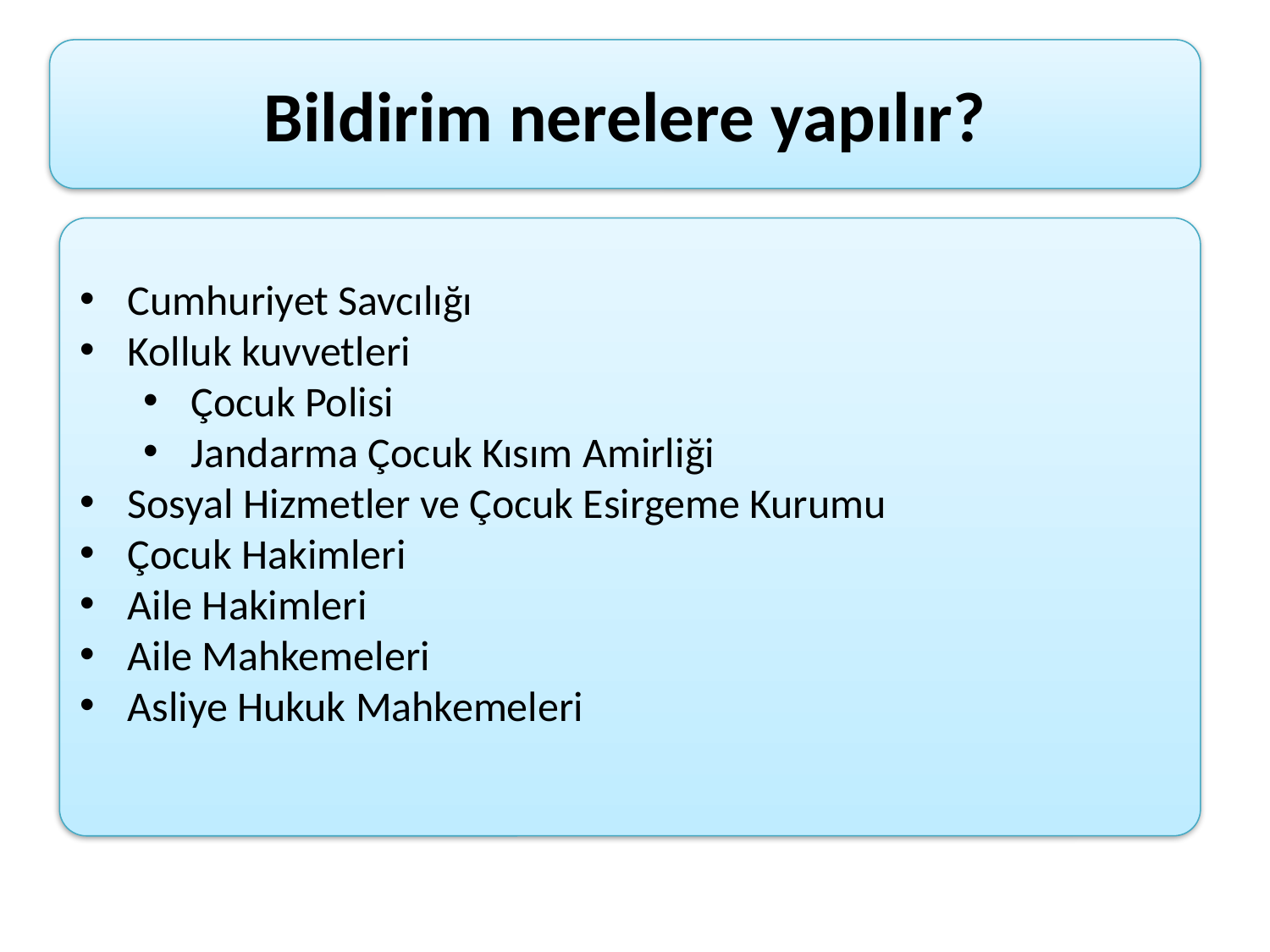

#

Bildirim nerelere yapılır?
Cumhuriyet Savcılığı
Kolluk kuvvetleri
Çocuk Polisi
Jandarma Çocuk Kısım Amirliği
Sosyal Hizmetler ve Çocuk Esirgeme Kurumu
Çocuk Hakimleri
Aile Hakimleri
Aile Mahkemeleri
Asliye Hukuk Mahkemeleri